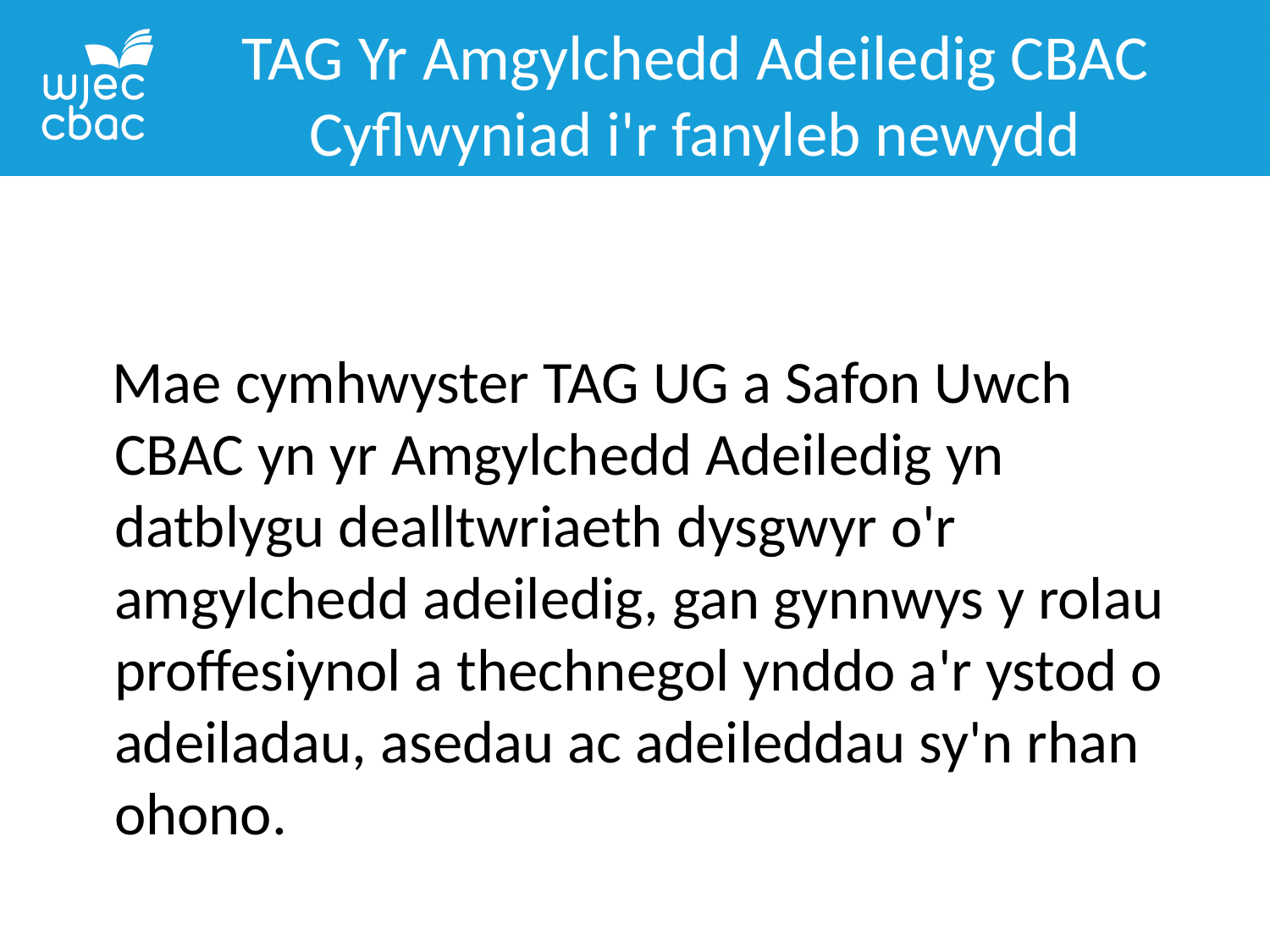

TAG Yr Amgylchedd Adeiledig CBAC
Cyflwyniad i'r fanyleb newydd

     Mae cymhwyster TAG UG a Safon Uwch CBAC yn yr Amgylchedd Adeiledig yn datblygu dealltwriaeth dysgwyr o'r amgylchedd adeiledig, gan gynnwys y rolau proffesiynol a thechnegol ynddo a'r ystod o adeiladau, asedau ac adeileddau sy'n rhan ohono.